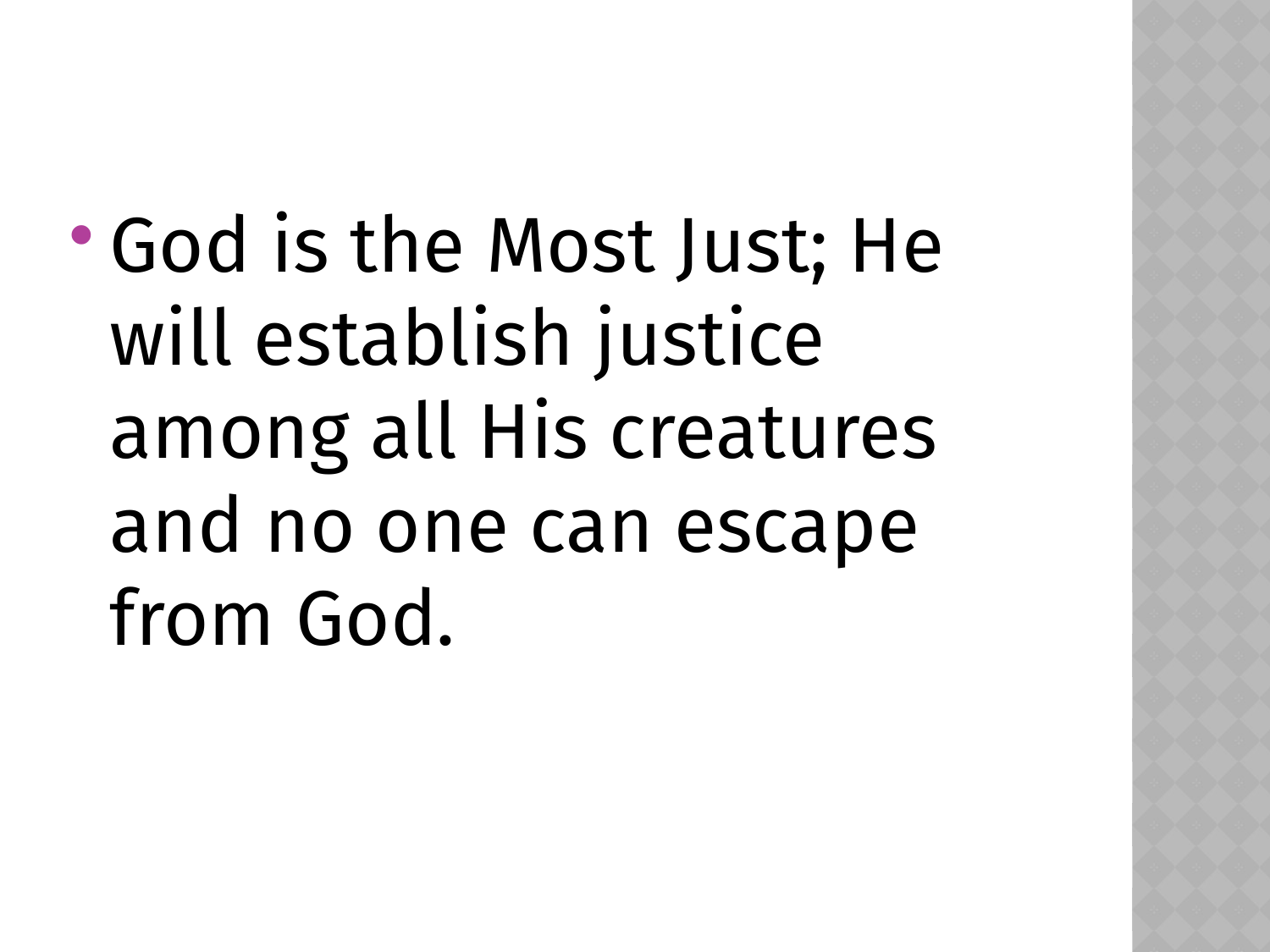

#
God is the Most Just; He will establish justice among all His creatures and no one can escape from God.